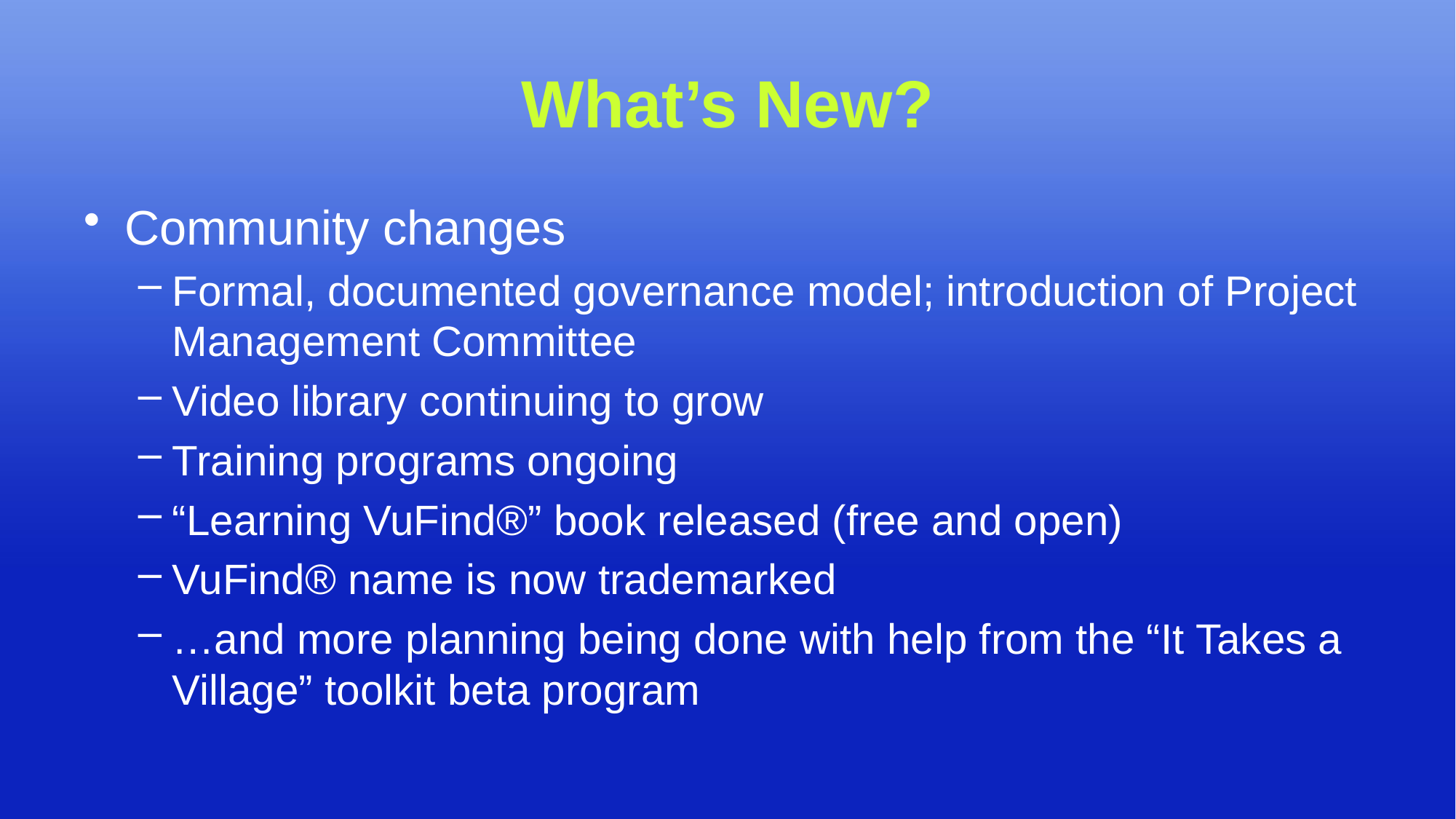

# What’s New?
Community changes
Formal, documented governance model; introduction of Project Management Committee
Video library continuing to grow
Training programs ongoing
“Learning VuFind®” book released (free and open)
VuFind® name is now trademarked
…and more planning being done with help from the “It Takes a Village” toolkit beta program